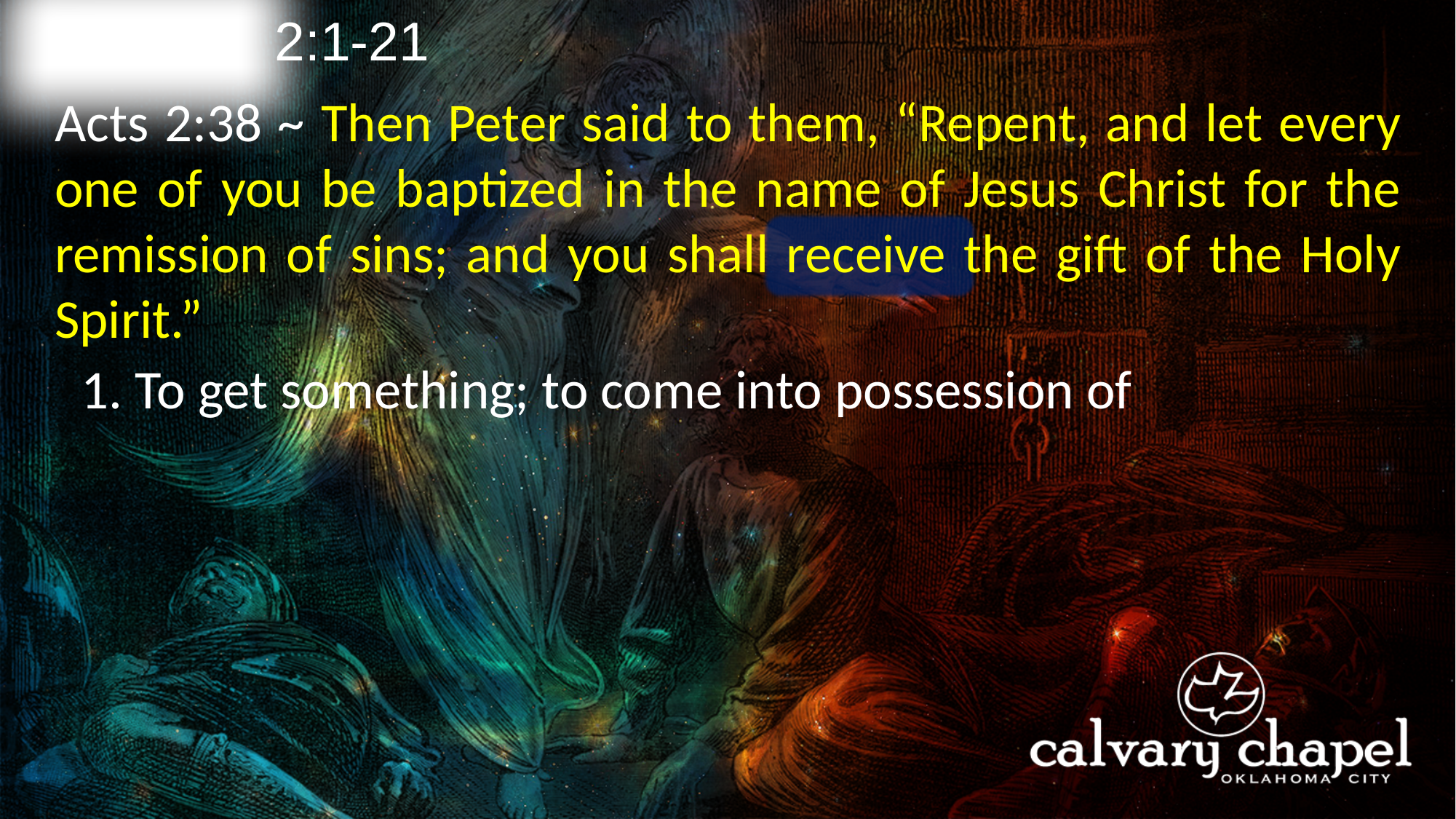

2:1-21
A C T S
Acts 2:38 ~ Then Peter said to them, “Repent, and let every one of you be baptized in the name of Jesus Christ for the remission of sins; and you shall receive the gift of the Holy Spirit.”

1. To get something; to come into possession of